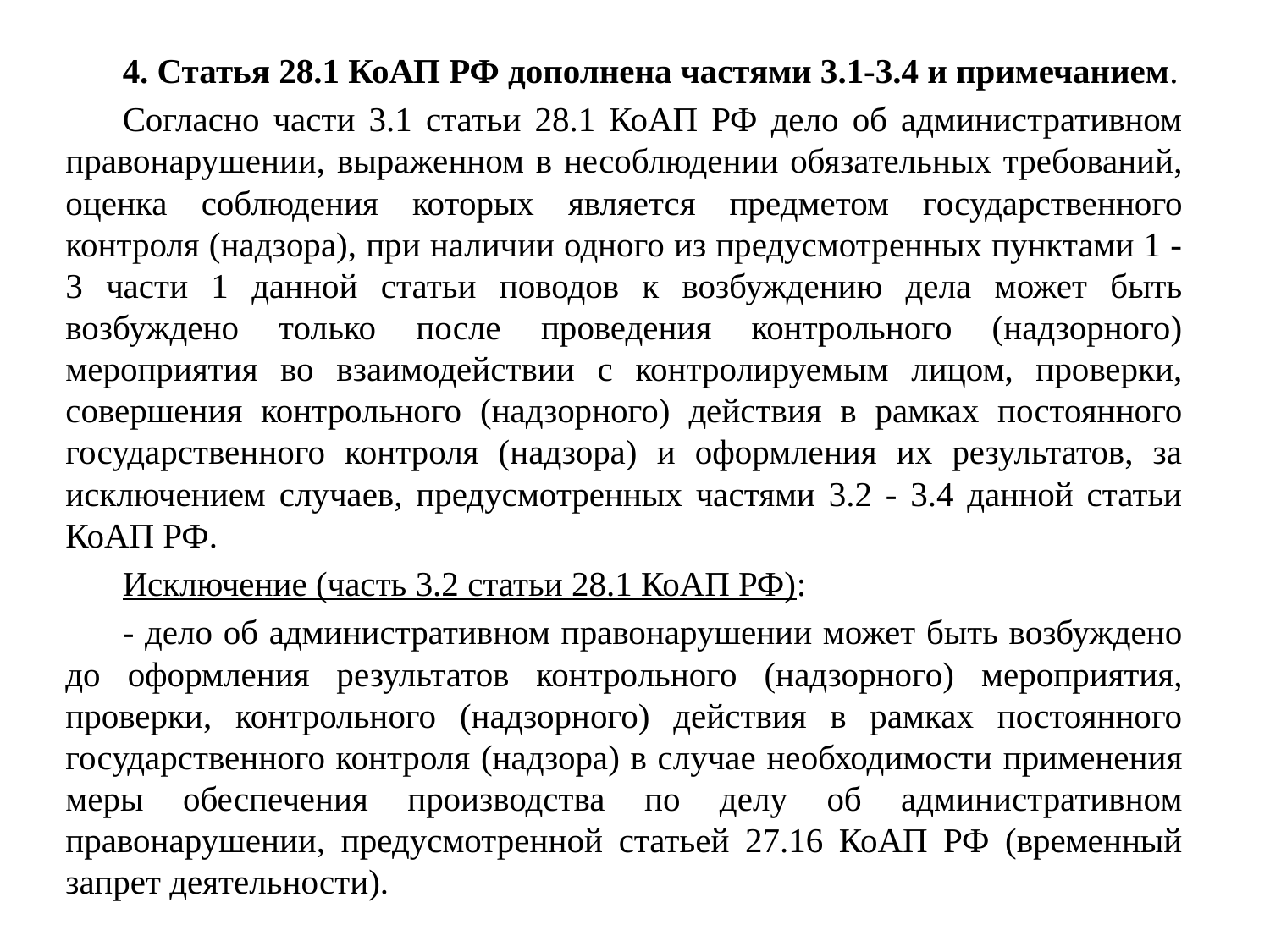

4. Статья 28.1 КоАП РФ дополнена частями 3.1-3.4 и примечанием.
Согласно части 3.1 статьи 28.1 КоАП РФ дело об административном правонарушении, выраженном в несоблюдении обязательных требований, оценка соблюдения которых является предметом государственного контроля (надзора), при наличии одного из предусмотренных пунктами 1 - 3 части 1 данной статьи поводов к возбуждению дела может быть возбуждено только после проведения контрольного (надзорного) мероприятия во взаимодействии с контролируемым лицом, проверки, совершения контрольного (надзорного) действия в рамках постоянного государственного контроля (надзора) и оформления их результатов, за исключением случаев, предусмотренных частями 3.2 - 3.4 данной статьи КоАП РФ.
Исключение (часть 3.2 статьи 28.1 КоАП РФ):
- дело об административном правонарушении может быть возбуждено до оформления результатов контрольного (надзорного) мероприятия, проверки, контрольного (надзорного) действия в рамках постоянного государственного контроля (надзора) в случае необходимости применения меры обеспечения производства по делу об административном правонарушении, предусмотренной статьей 27.16 КоАП РФ (временный запрет деятельности).